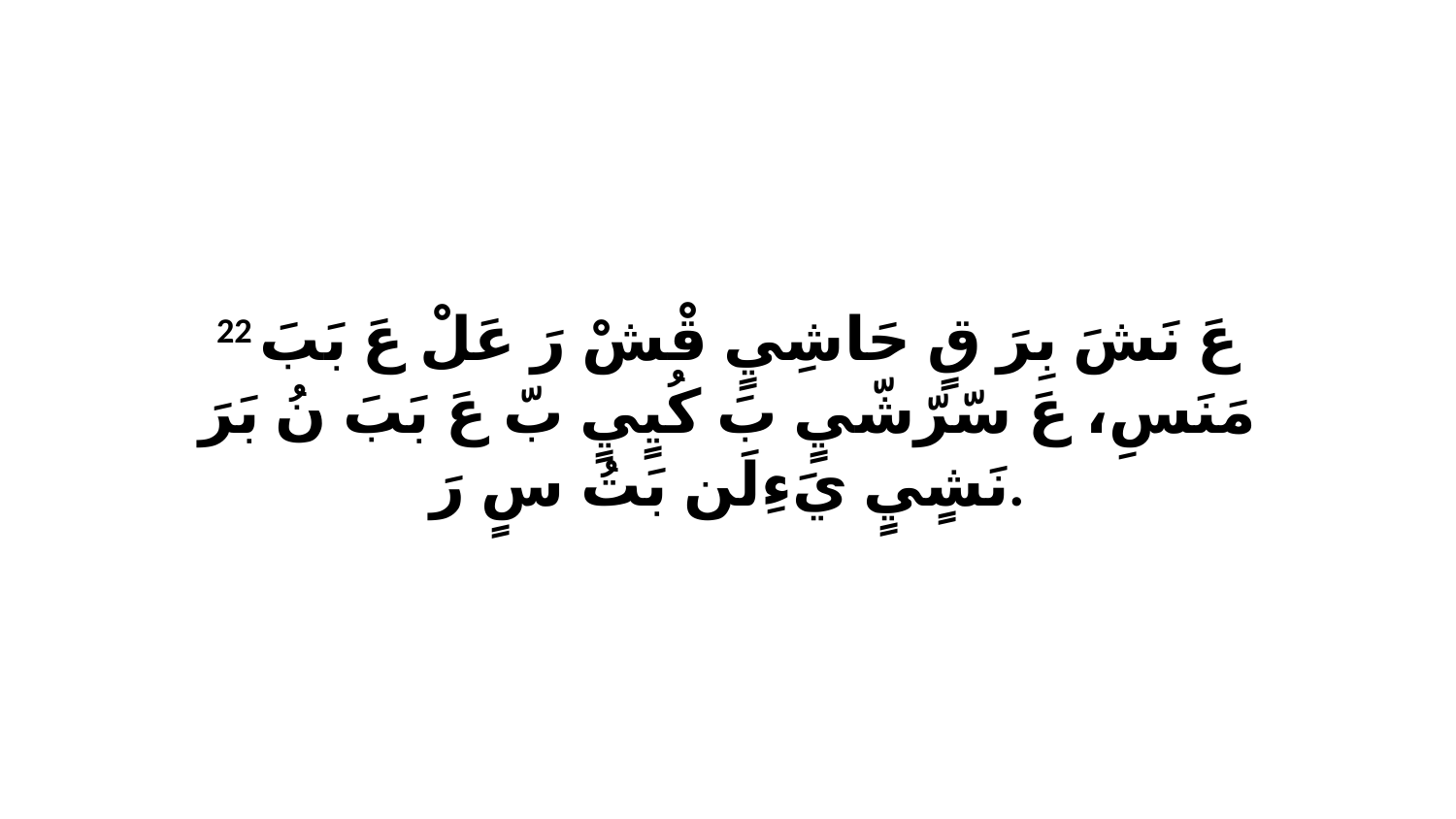

22 عَ نَشَ بِرَ قٍ حَاشِيٍ قْشْ رَ عَلْ عَ بَبَ مَنَسِ، عَ سّرّشّيٍ بَ كُيٍيٍ بّ عَ بَبَ نُ بَرَ نَشٍيٍ يَءِلَن بَتُ سٍ رَ.